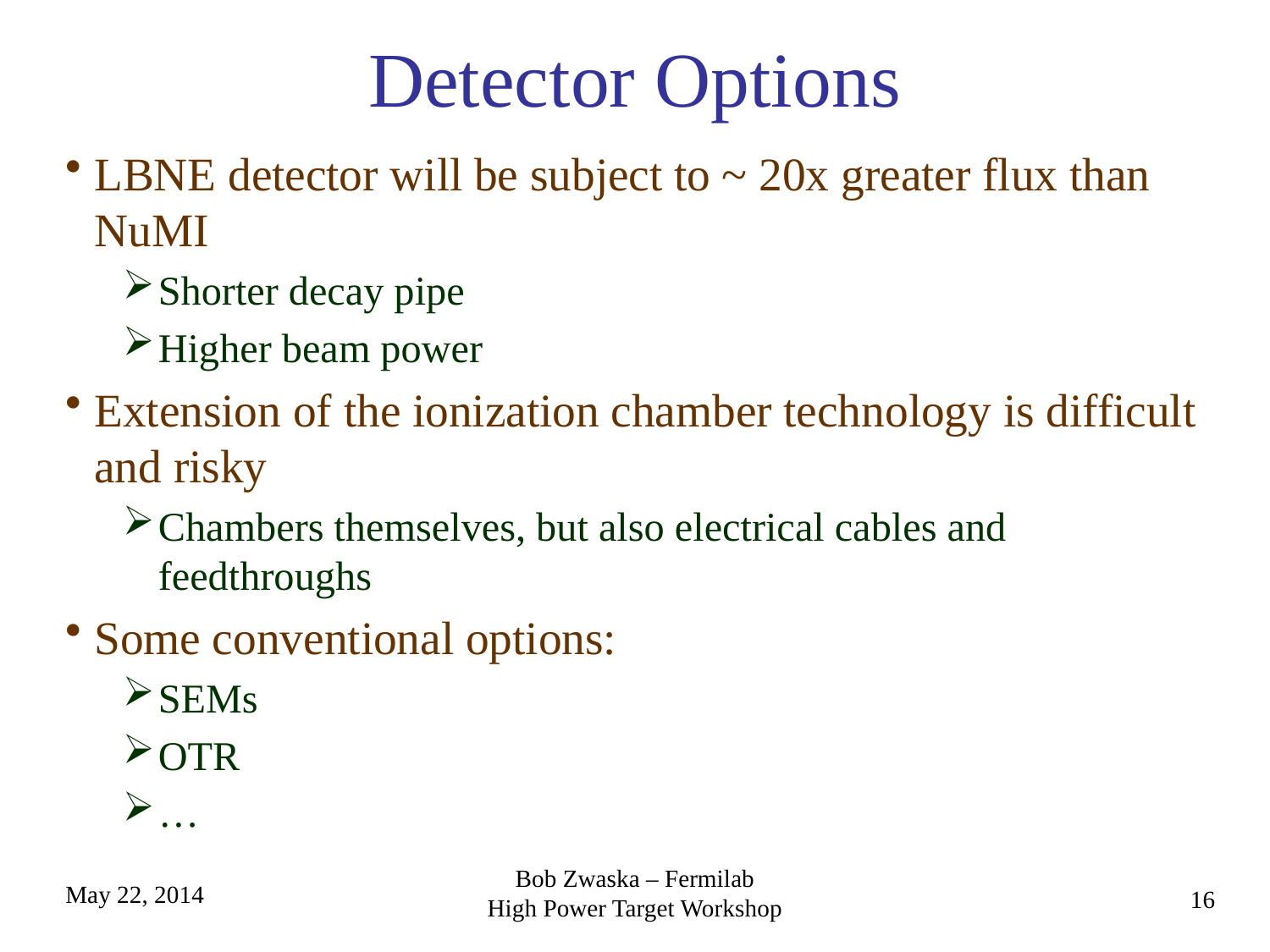

# Detector Options
LBNE detector will be subject to ~ 20x greater flux than NuMI
Shorter decay pipe
Higher beam power
Extension of the ionization chamber technology is difficult and risky
Chambers themselves, but also electrical cables and feedthroughs
Some conventional options:
SEMs
OTR
…